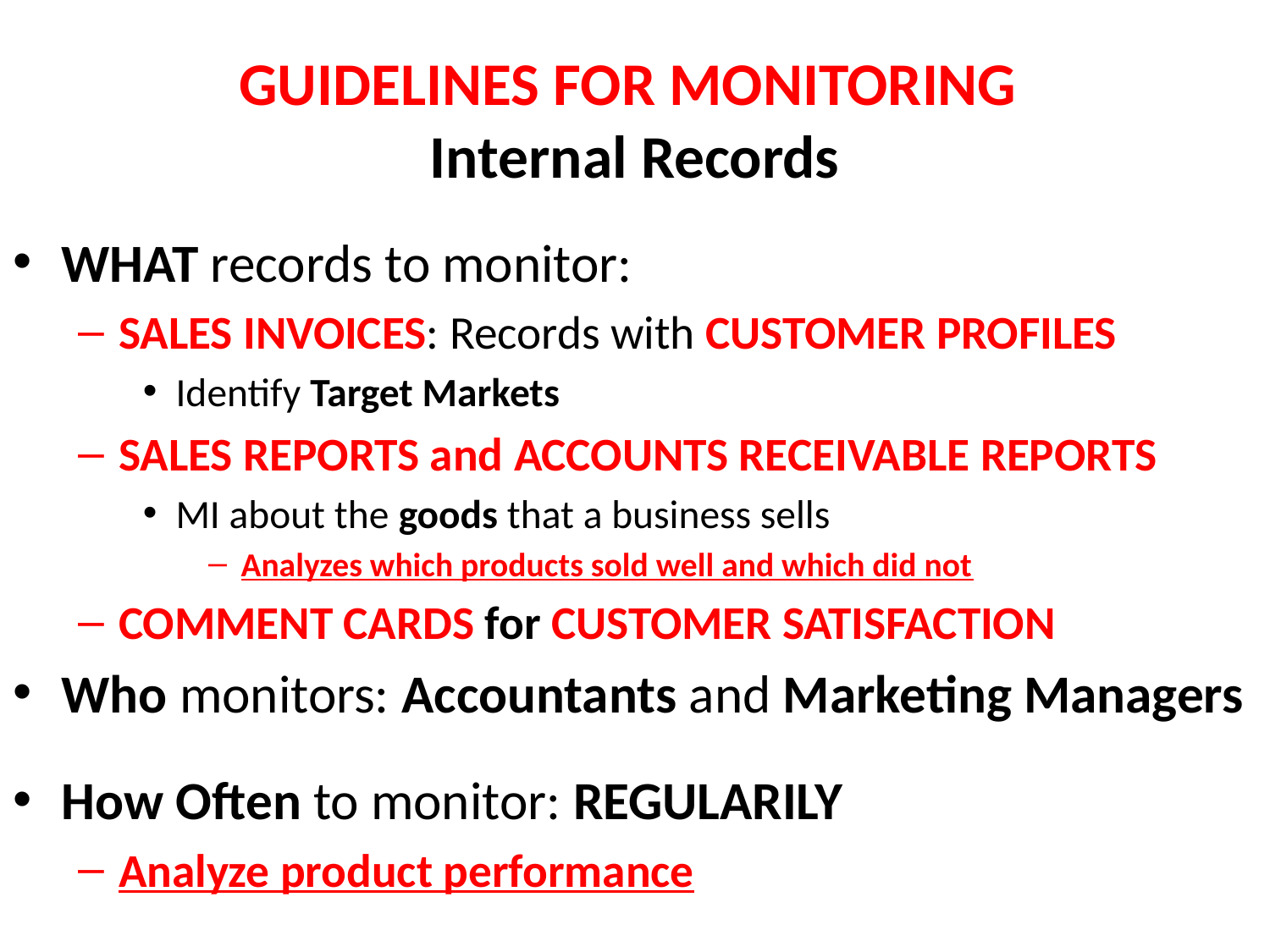

# GUIDELINES FOR MONITORING Internal Records
WHAT records to monitor:
SALES INVOICES: Records with CUSTOMER PROFILES
Identify Target Markets
SALES REPORTS and ACCOUNTS RECEIVABLE REPORTS
MI about the goods that a business sells
Analyzes which products sold well and which did not
COMMENT CARDS for CUSTOMER SATISFACTION
Who monitors: Accountants and Marketing Managers
How Often to monitor: REGULARILY
Analyze product performance